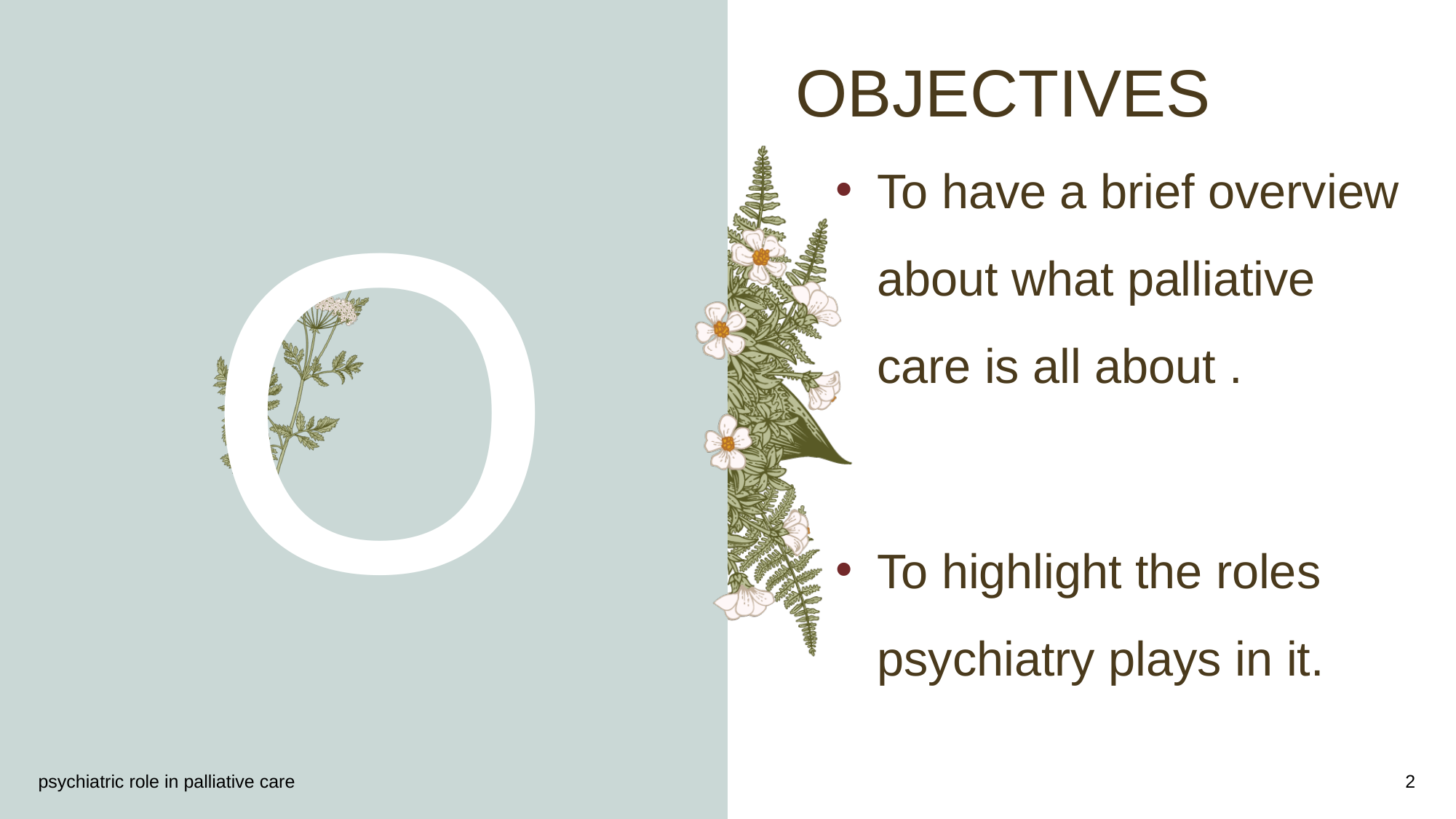

# OBJECTIVES
To have a brief overview about what palliative care is all about .

To highlight the roles psychiatry plays in it.
O
psychiatric role in palliative care
2